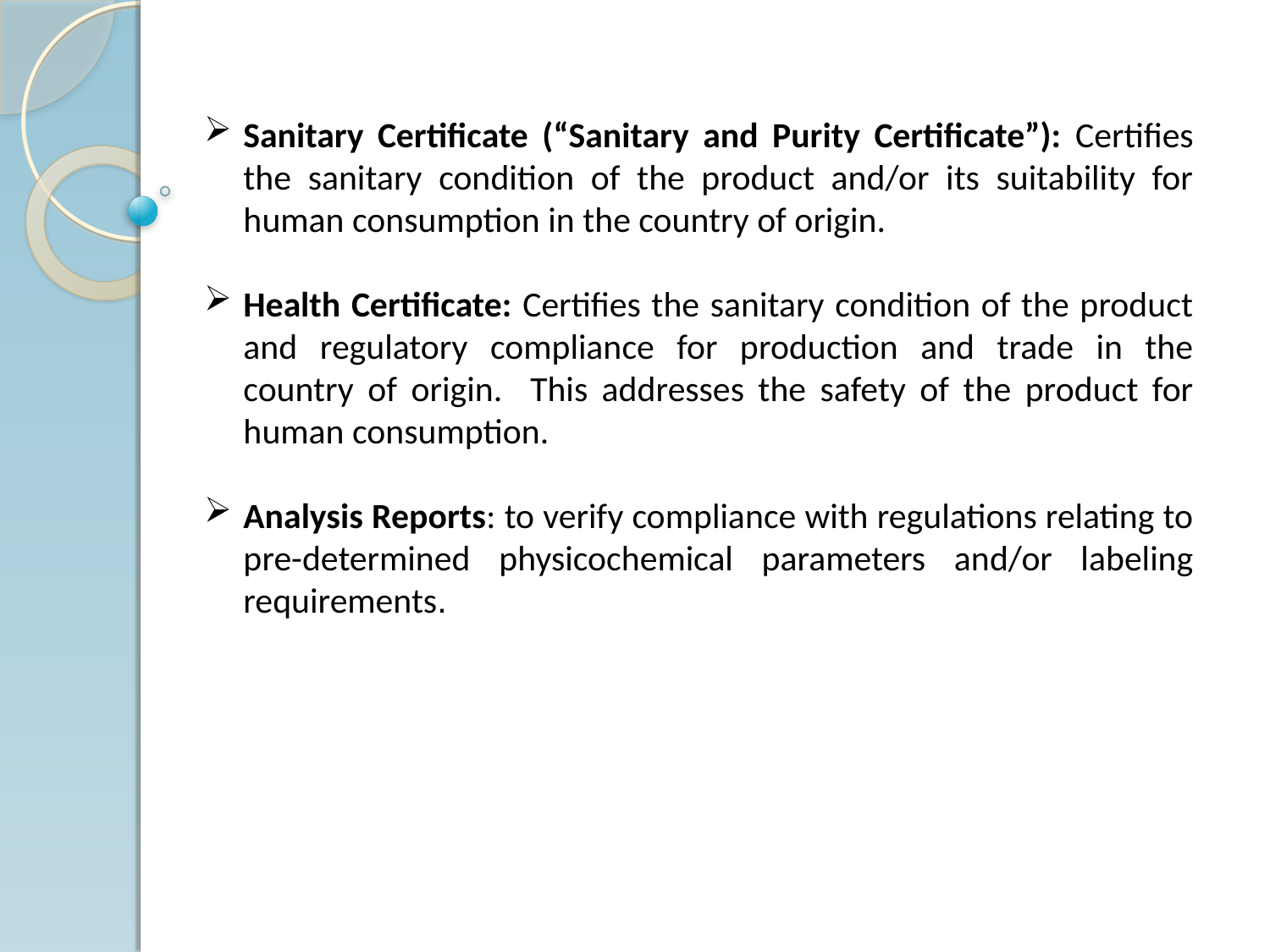

Sanitary Certificate (“Sanitary and Purity Certificate”): Certifies the sanitary condition of the product and/or its suitability for human consumption in the country of origin.

Health Certificate: Certifies the sanitary condition of the product and regulatory compliance for production and trade in the country of origin.  This addresses the safety of the product for human consumption.

Analysis Reports: to verify compliance with regulations relating to pre-determined physicochemical parameters and/or labeling requirements.